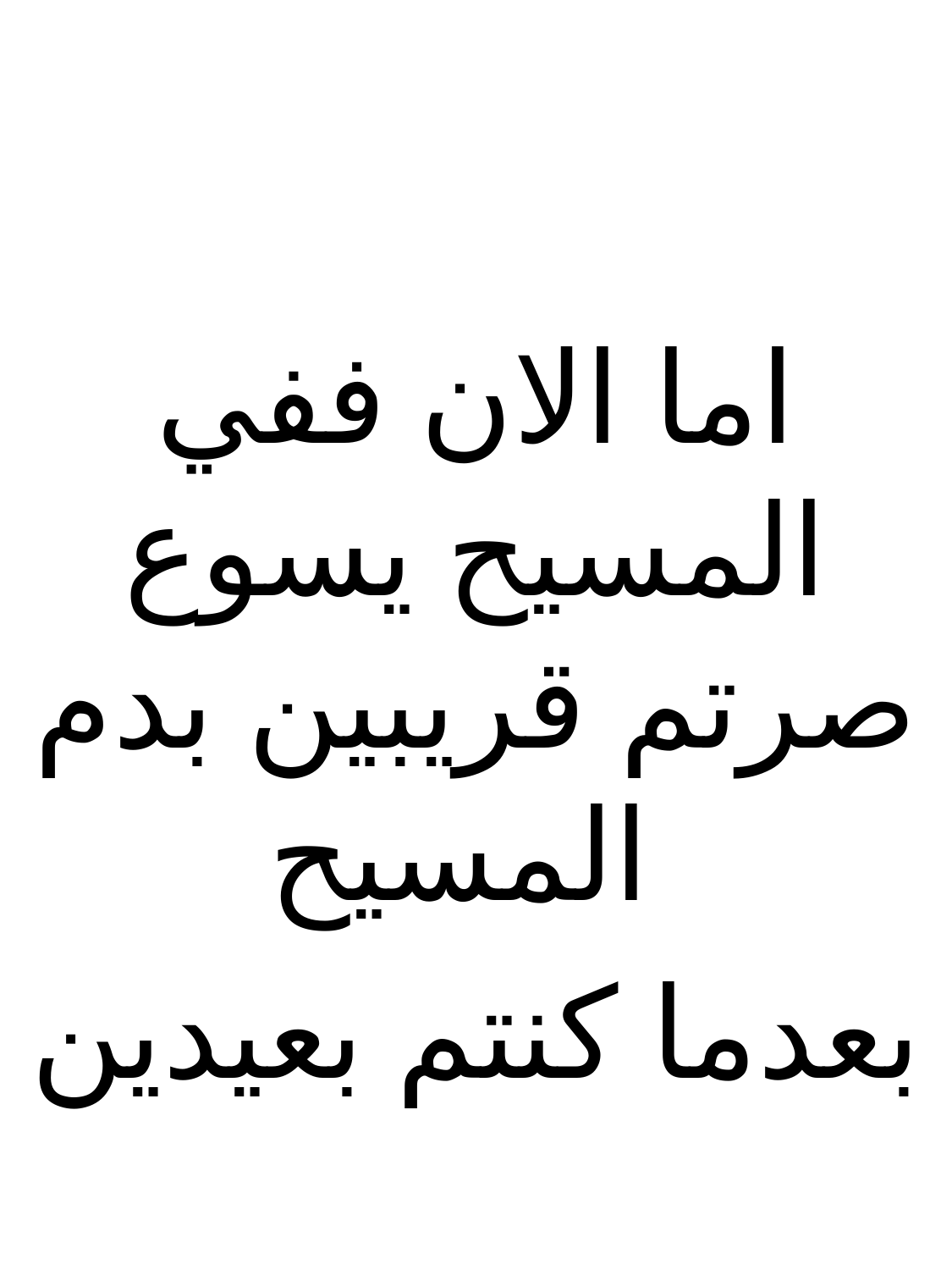

اما الان ففي المسيح يسوع صرتم قريبين بدم المسيح
بعدما كنتم بعيدين